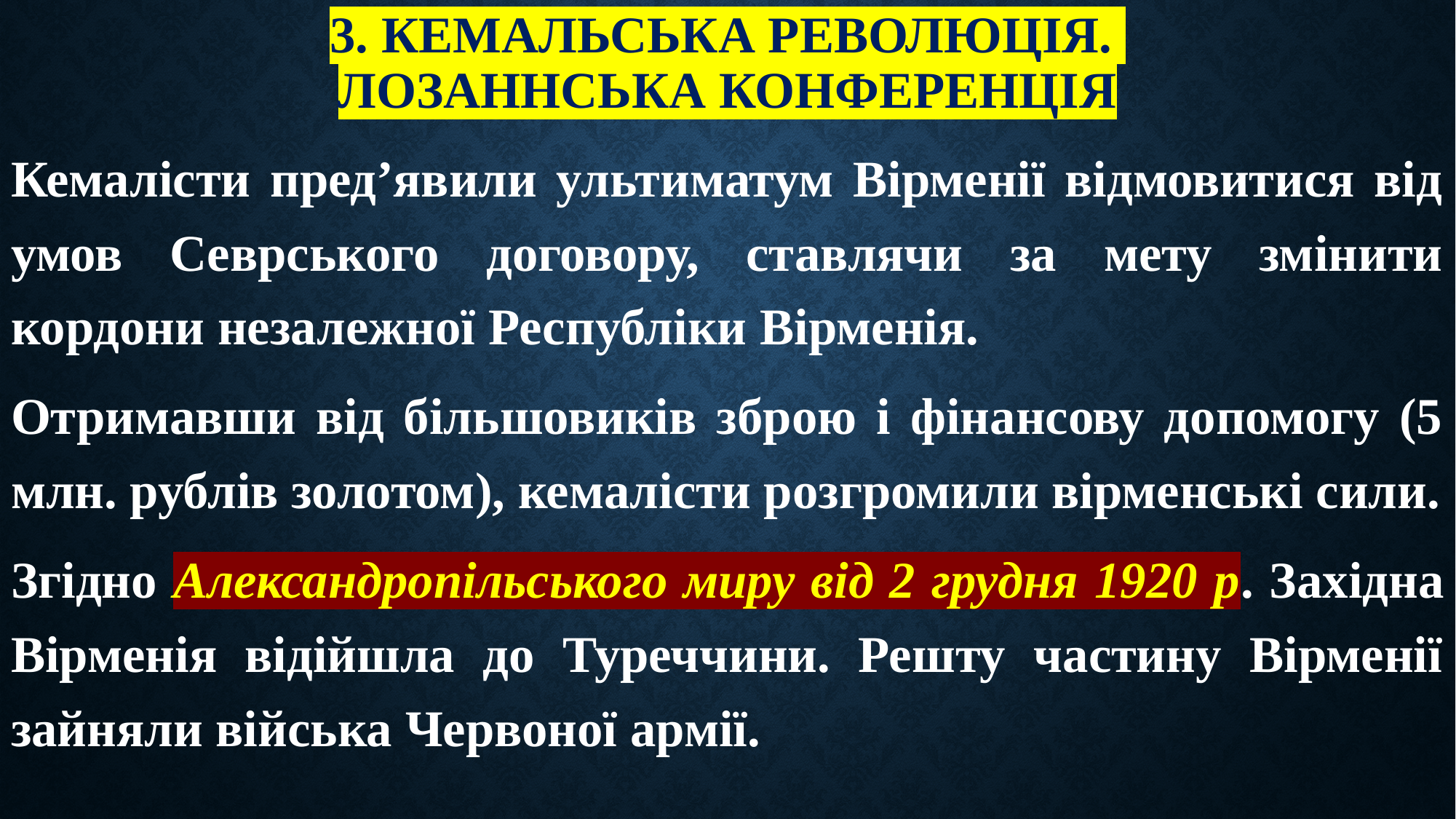

# 3. Кемальська революція. Лозаннська конференція
Кемалісти пред’явили ультиматум Вірменії відмовитися від умов Севрського договору, ставлячи за мету змінити кордони незалежної Республіки Вірменія.
Отримавши від більшовиків зброю і фінансову допомогу (5 млн. рублів золотом), кемалісти розгромили вірменські сили.
Згідно Александропільського миру від 2 грудня 1920 р. Західна Вірменія відійшла до Туреччини. Решту частину Вірменії зайняли війська Червоної армії.